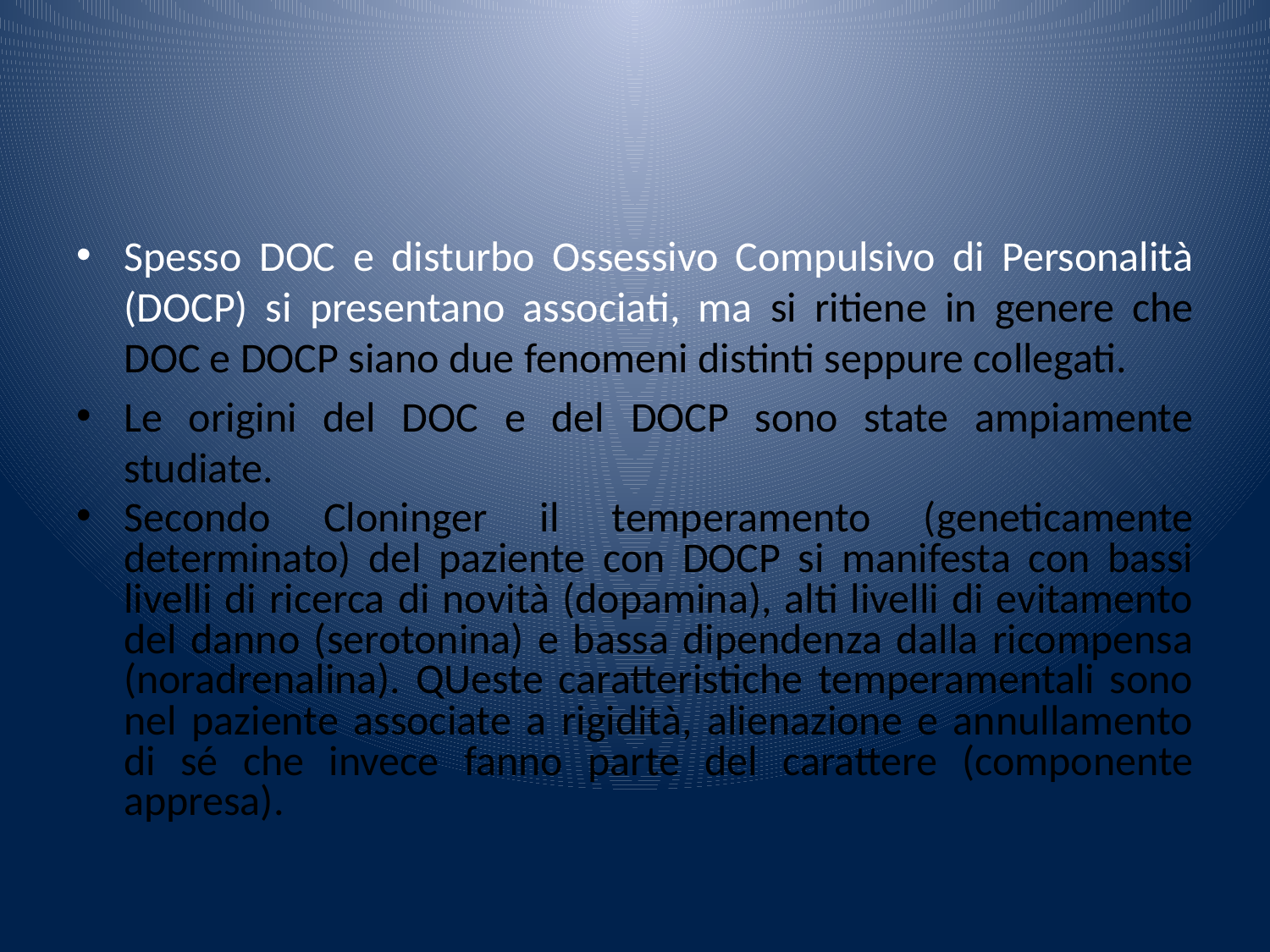

#
Spesso DOC e disturbo Ossessivo Compulsivo di Personalità (DOCP) si presentano associati, ma si ritiene in genere che DOC e DOCP siano due fenomeni distinti seppure collegati.
Le origini del DOC e del DOCP sono state ampiamente studiate.
Secondo Cloninger il temperamento (geneticamente determinato) del paziente con DOCP si manifesta con bassi livelli di ricerca di novità (dopamina), alti livelli di evitamento del danno (serotonina) e bassa dipendenza dalla ricompensa (noradrenalina). QUeste caratteristiche temperamentali sono nel paziente associate a rigidità, alienazione e annullamento di sé che invece fanno parte del carattere (componente appresa).